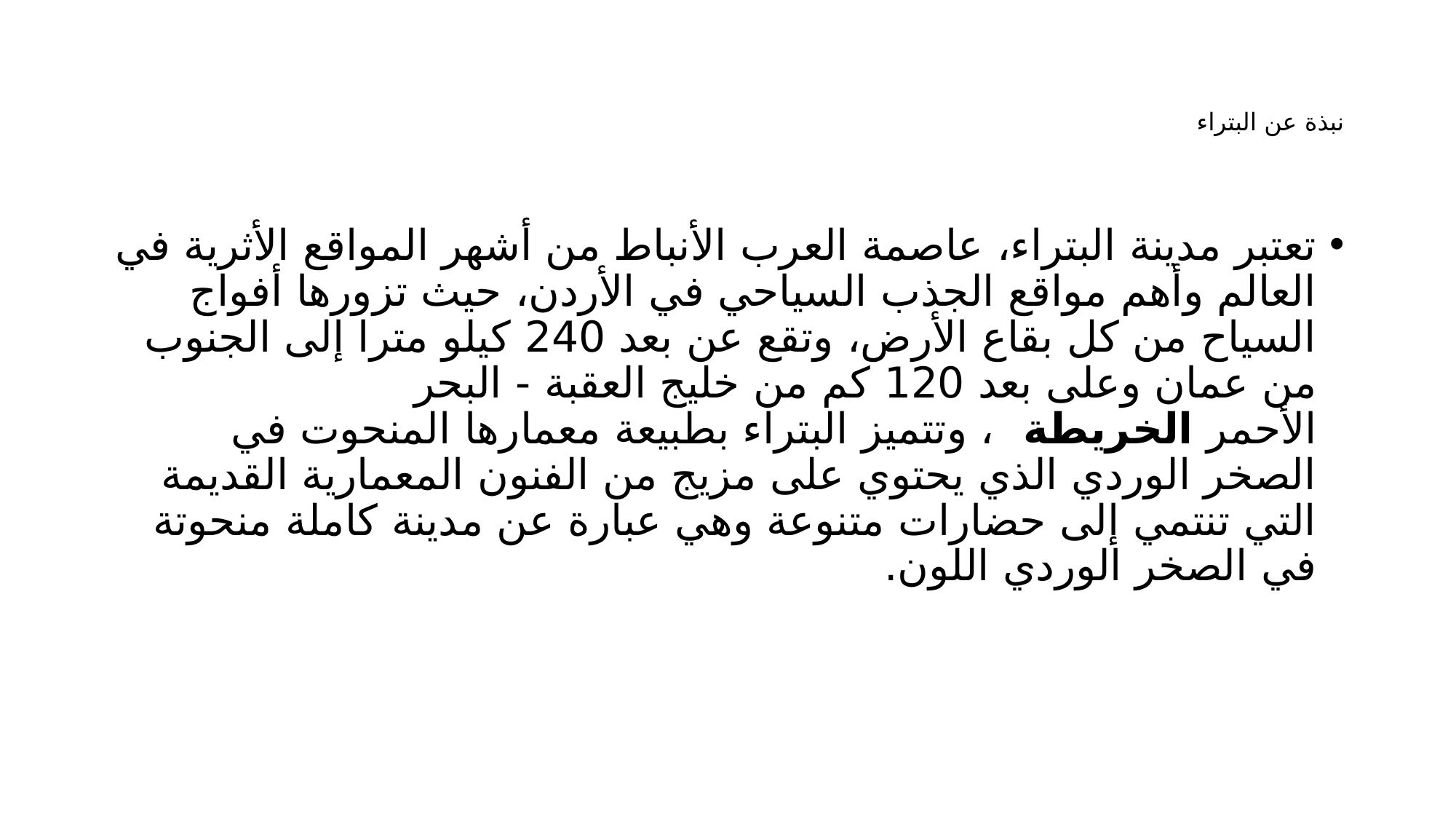

# نبذة عن البتراء
تعتبر مدينة البتراء، عاصمة العرب الأنباط من أشهر المواقع الأثرية في العالم وأهم مواقع الجذب السياحي في الأردن، حيث تزورها أفواج السياح من كل بقاع الأرض، وتقع عن بعد 240 كيلو مترا إلى الجنوب من عمان وعلى بعد 120 كم من خليج العقبة - البحر الأحمر الخريطة  ، وتتميز البتراء بطبيعة معمارها المنحوت في الصخر الوردي الذي يحتوي على مزيج من الفنون المعمارية القديمة التي تنتمي إلى حضارات متنوعة وهي عبارة عن مدينة كاملة منحوتة في الصخر الوردي اللون.